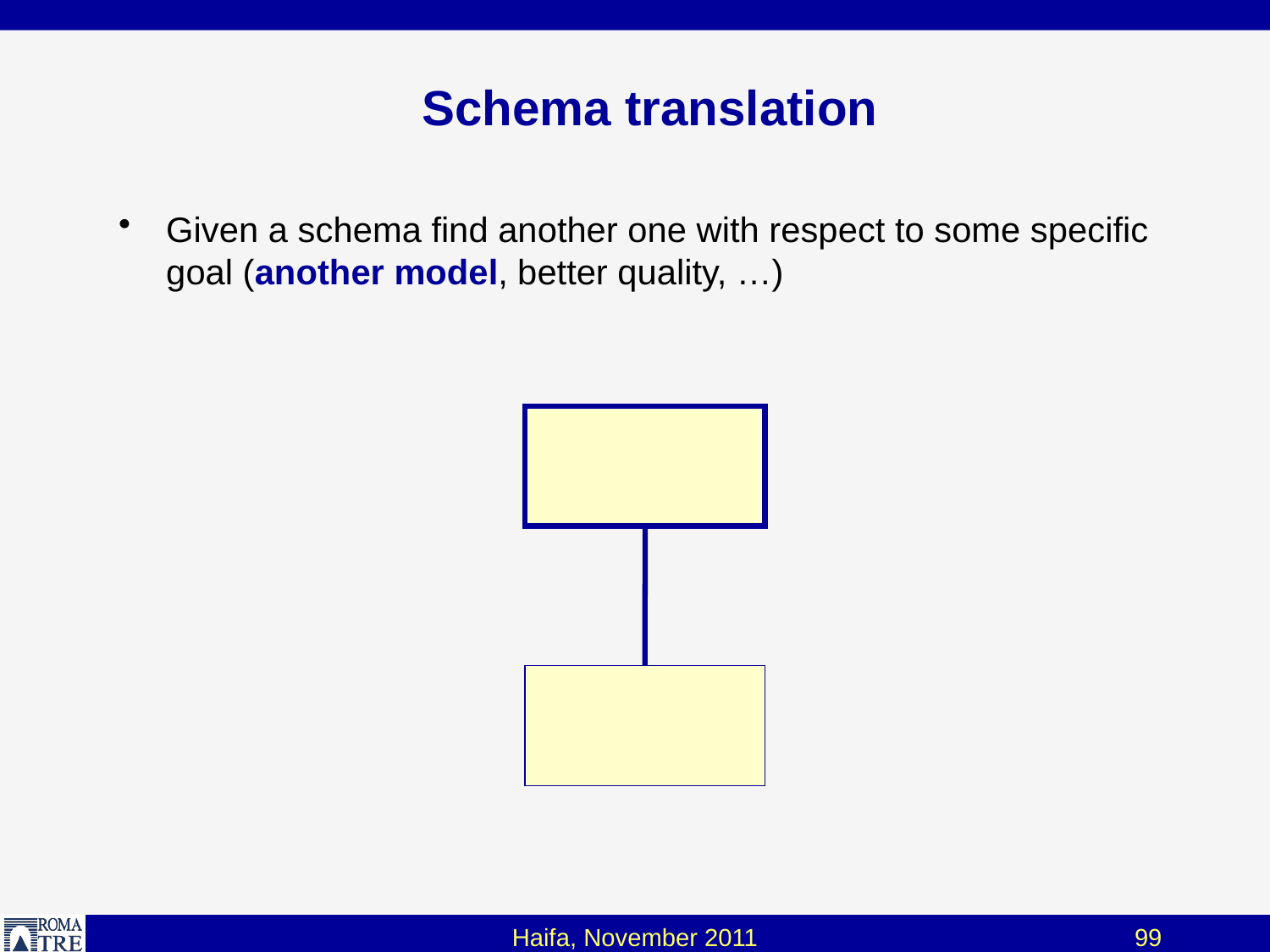

# Schema translation
Given a schema find another one with respect to some specific goal (another model, better quality, …)

Haifa, November 2011
99